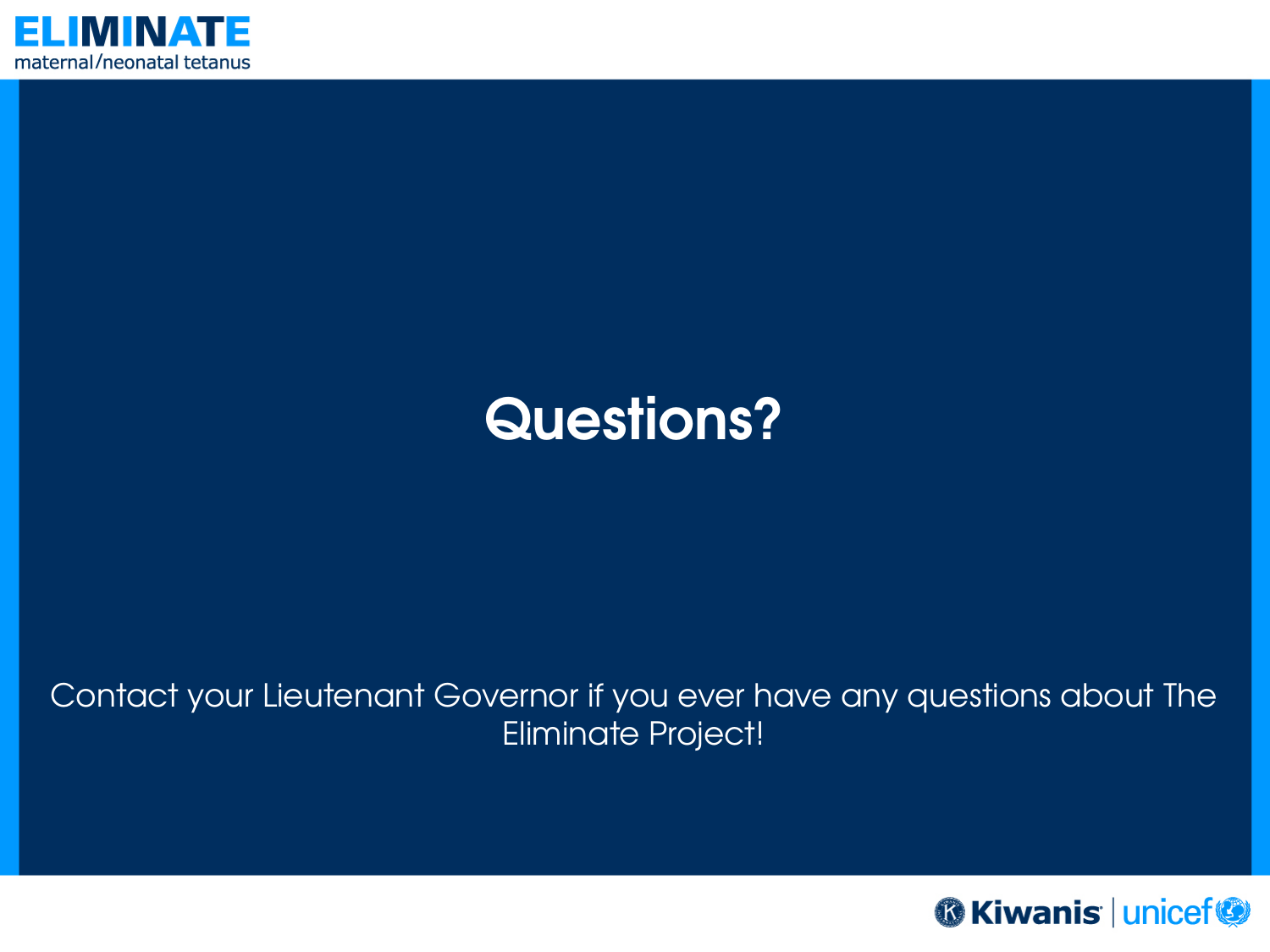

# Questions?
Contact your Lieutenant Governor if you ever have any questions about The Eliminate Project!